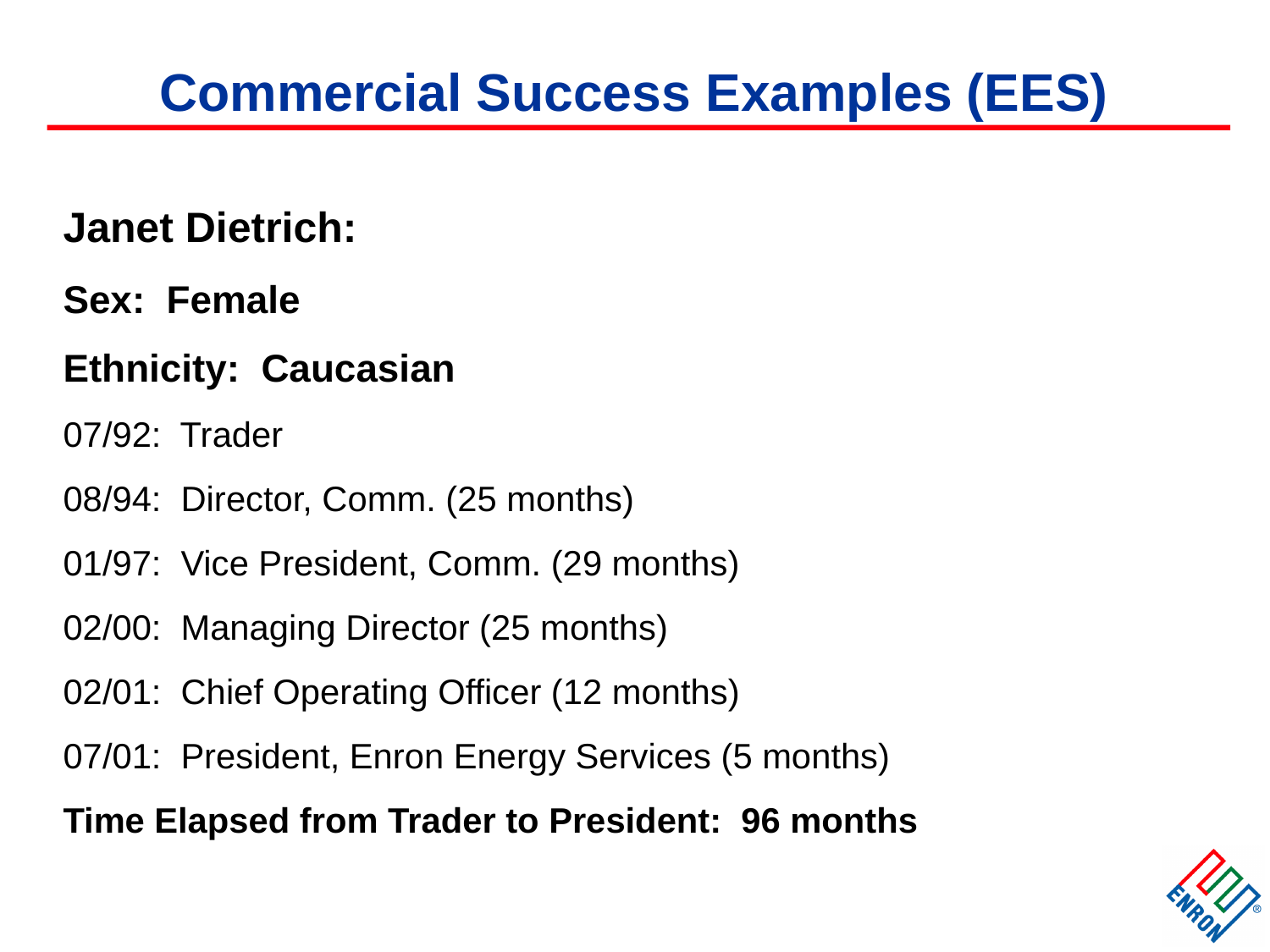

# Commercial Success Examples (EES)

Janet Dietrich:
Sex:  Female
Ethnicity:  Caucasian
07/92:  Trader
08/94:  Director, Comm. (25 months)
01/97:  Vice President, Comm. (29 months)
02/00:  Managing Director (25 months)
02/01:  Chief Operating Officer (12 months)
07/01:  President, Enron Energy Services (5 months)
Time Elapsed from Trader to President:  96 months